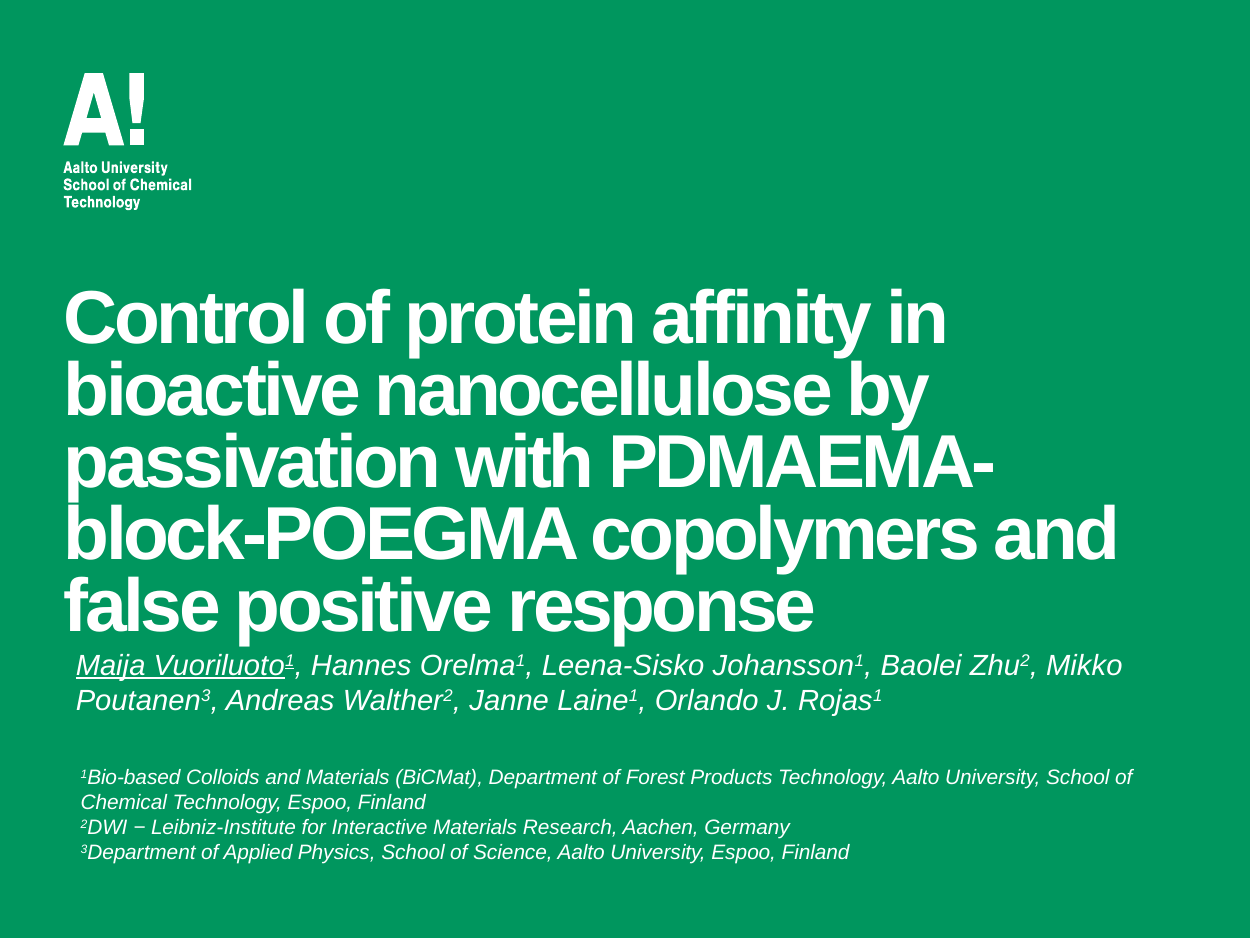

# Control of protein affinity in bioactive nanocellulose by passivation with PDMAEMA-block-POEGMA copolymers and false positive response
Maija Vuoriluoto1, Hannes Orelma1, Leena-Sisko Johansson1, Baolei Zhu2, Mikko Poutanen3, Andreas Walther2, Janne Laine1, Orlando J. Rojas1
1Bio-based Colloids and Materials (BiCMat), Department of Forest Products Technology, Aalto University, School of Chemical Technology, Espoo, Finland
2DWI − Leibniz-Institute for Interactive Materials Research, Aachen, Germany
3Department of Applied Physics, School of Science, Aalto University, Espoo, Finland